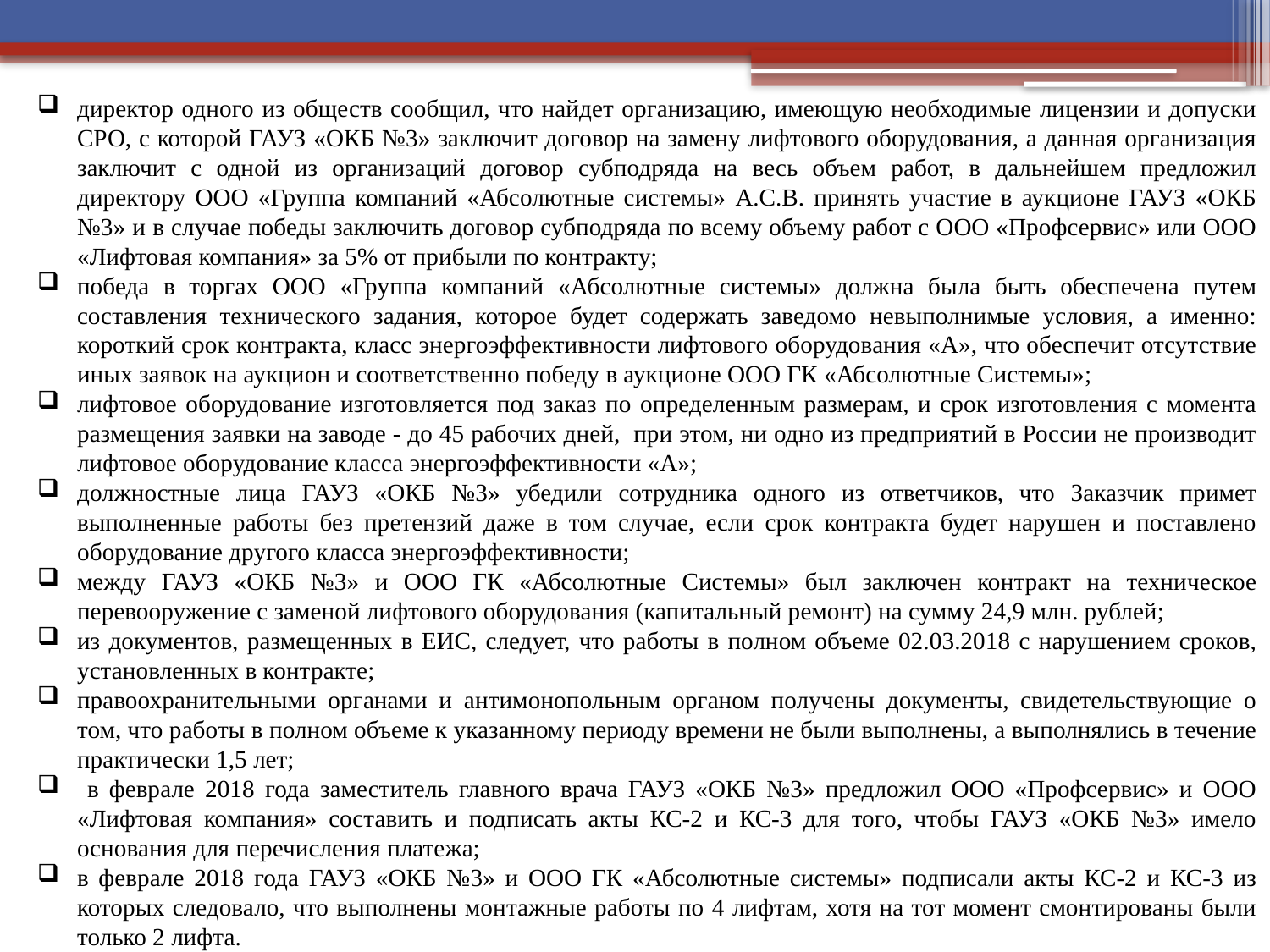

директор одного из обществ сообщил, что найдет организацию, имеющую необходимые лицензии и допуски СРО, с которой ГАУЗ «ОКБ №3» заключит договор на замену лифтового оборудования, а данная организация заключит с одной из организаций договор субподряда на весь объем работ, в дальнейшем предложил директору ООО «Группа компаний «Абсолютные системы» А.С.В. принять участие в аукционе ГАУЗ «ОКБ №3» и в случае победы заключить договор субподряда по всему объему работ с ООО «Профсервис» или ООО «Лифтовая компания» за 5% от прибыли по контракту;
победа в торгах ООО «Группа компаний «Абсолютные системы» должна была быть обеспечена путем составления технического задания, которое будет содержать заведомо невыполнимые условия, а именно: короткий срок контракта, класс энергоэффективности лифтового оборудования «А», что обеспечит отсутствие иных заявок на аукцион и соответственно победу в аукционе ООО ГК «Абсолютные Системы»;
лифтовое оборудование изготовляется под заказ по определенным размерам, и срок изготовления с момента размещения заявки на заводе - до 45 рабочих дней,  при этом, ни одно из предприятий в России не производит лифтовое оборудование класса энергоэффективности «А»;
должностные лица ГАУЗ «ОКБ №3» убедили сотрудника одного из ответчиков, что Заказчик примет выполненные работы без претензий даже в том случае, если срок контракта будет нарушен и поставлено оборудование другого класса энергоэффективности;
между ГАУЗ «ОКБ №3» и ООО ГК «Абсолютные Системы» был заключен контракт на техническое перевооружение с заменой лифтового оборудования (капитальный ремонт) на сумму 24,9 млн. рублей;
из документов, размещенных в ЕИС, следует, что работы в полном объеме 02.03.2018 с нарушением сроков, установленных в контракте;
правоохранительными органами и антимонопольным органом получены документы, свидетельствующие о том, что работы в полном объеме к указанному периоду времени не были выполнены, а выполнялись в течение практически 1,5 лет;
 в феврале 2018 года заместитель главного врача ГАУЗ «ОКБ №3» предложил ООО «Профсервис» и ООО «Лифтовая компания» составить и подписать акты КС-2 и КС-3 для того, чтобы ГАУЗ «ОКБ №3» имело основания для перечисления платежа;
в феврале 2018 года ГАУЗ «ОКБ №3» и ООО ГК «Абсолютные системы» подписали акты КС-2 и КС-3 из которых следовало, что выполнены монтажные работы по 4 лифтам, хотя на тот момент смонтированы были только 2 лифта.